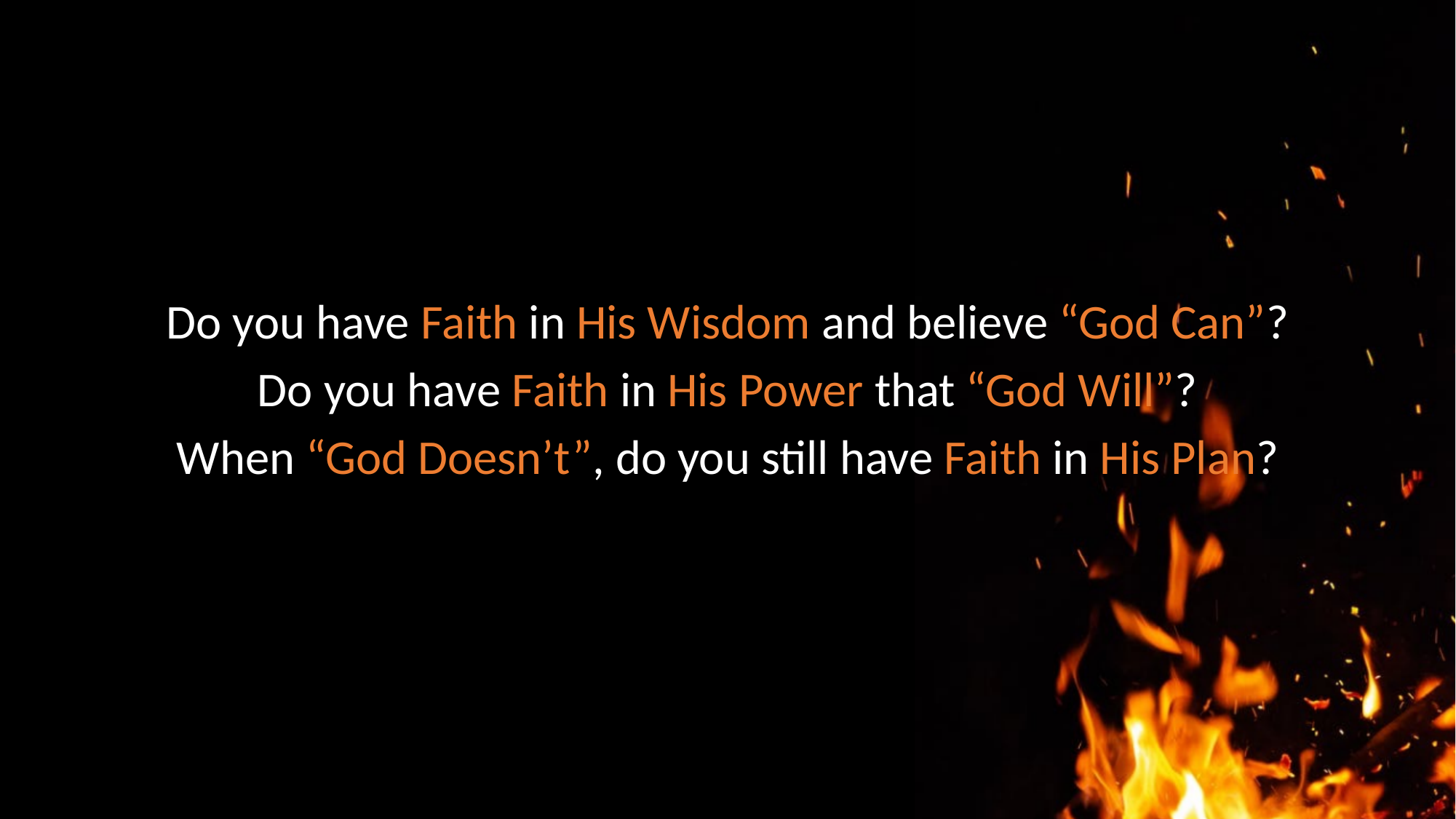

Do you have Faith in His Wisdom and believe “God Can”?
Do you have Faith in His Power that “God Will”?
When “God Doesn’t”, do you still have Faith in His Plan?